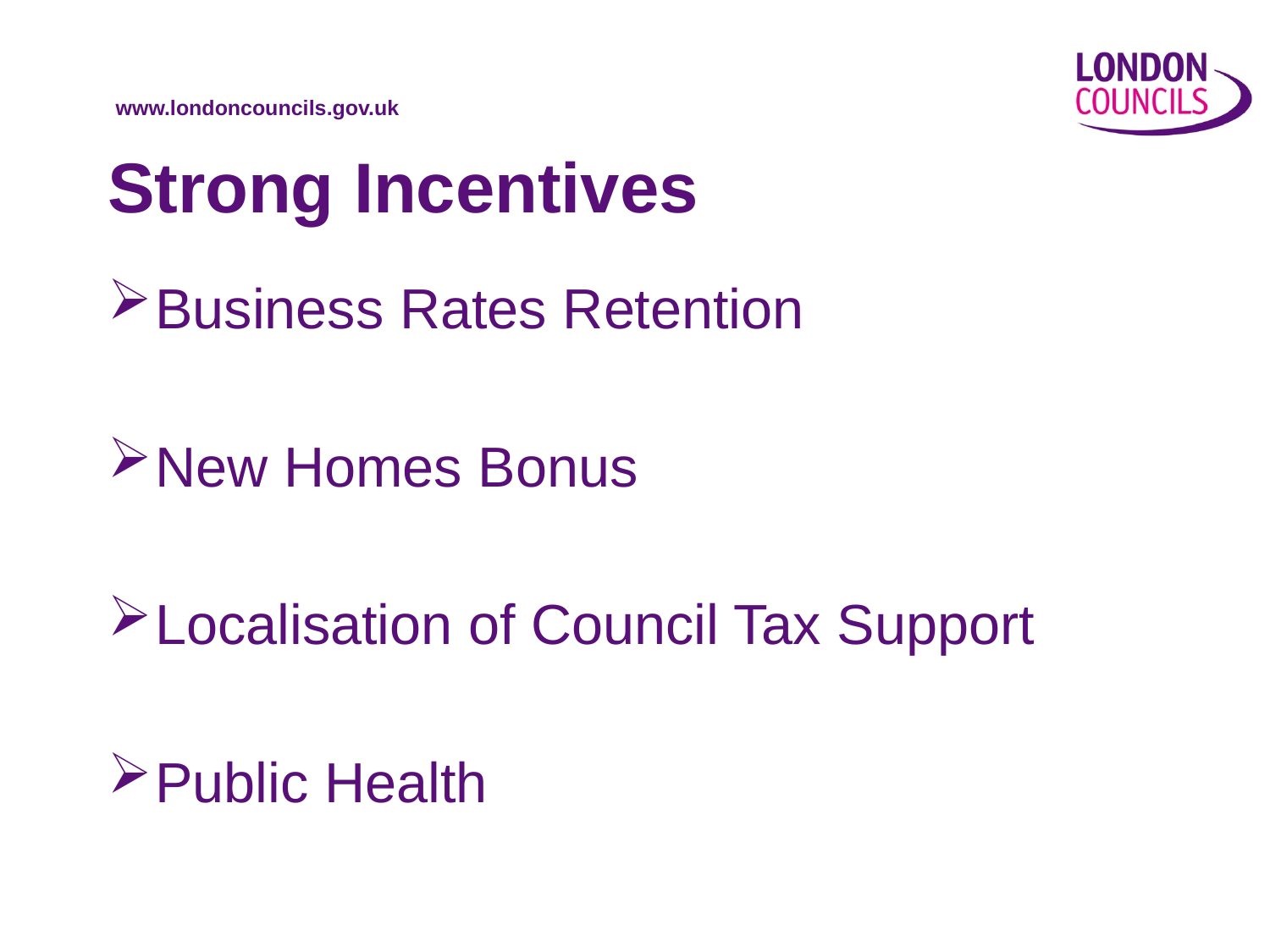

# Strong Incentives
Business Rates Retention

New Homes Bonus

Localisation of Council Tax Support

Public Health